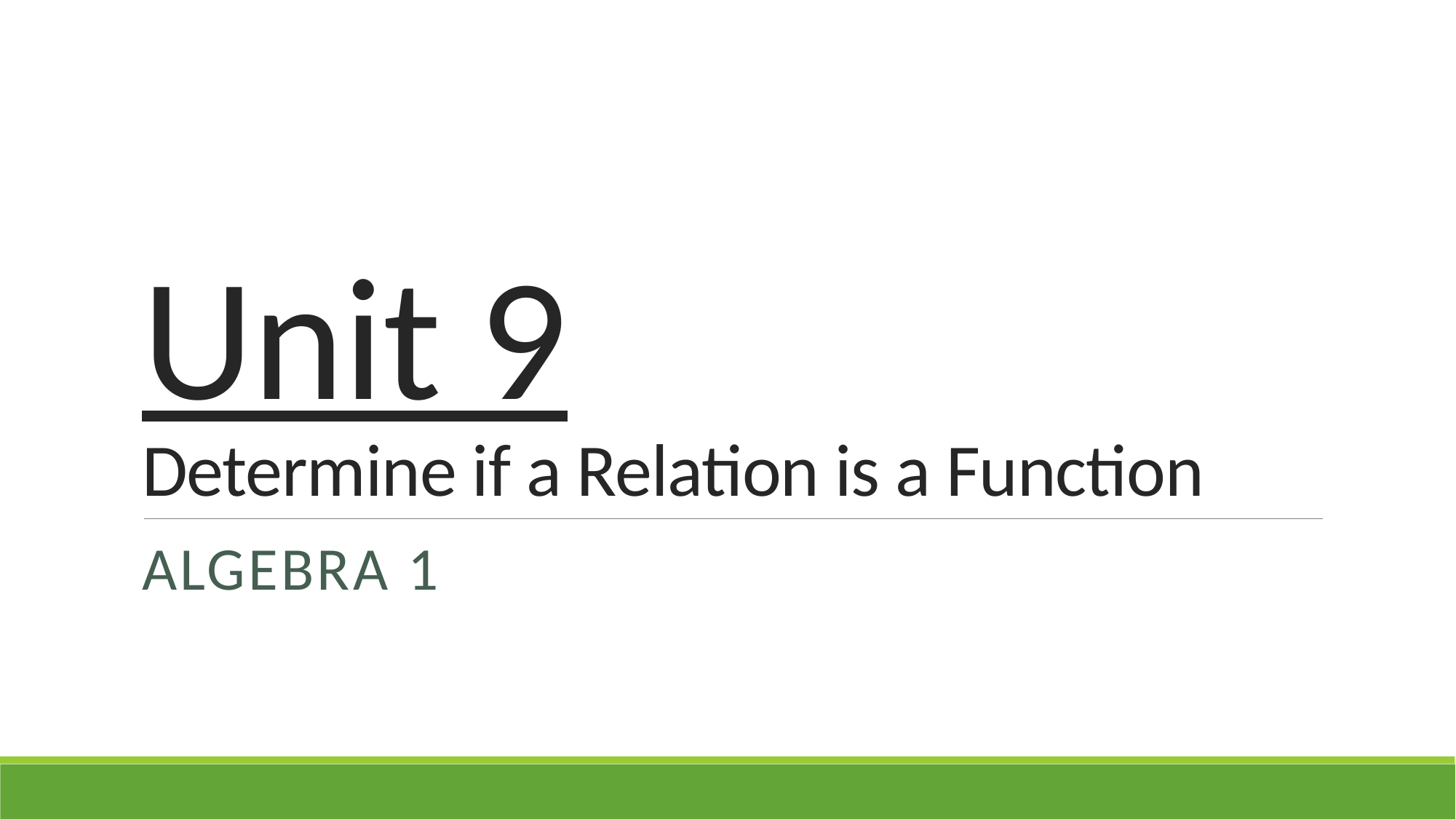

# Unit 9 Determine if a Relation is a Function

Algebra 1